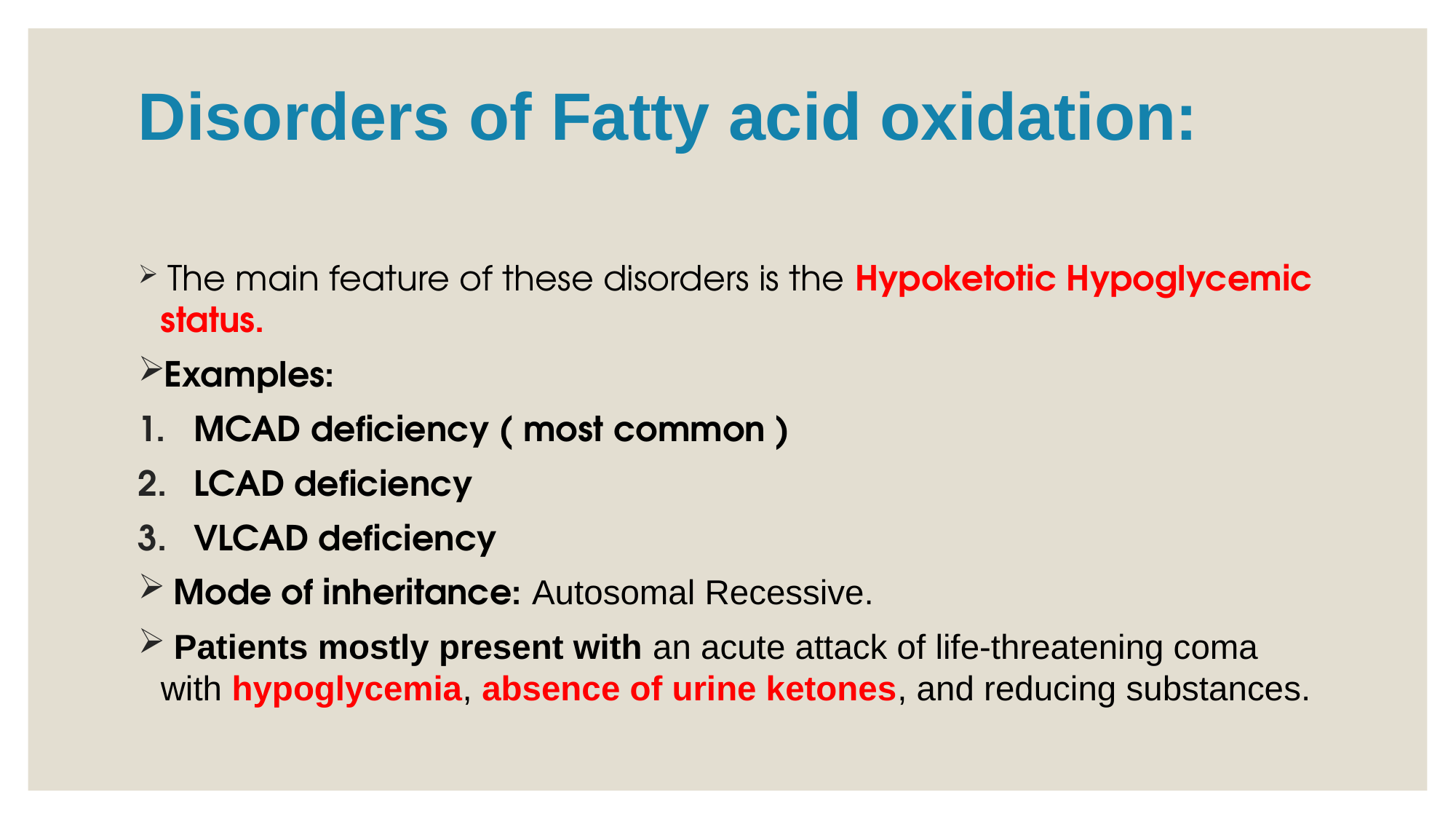

# Disorders of Fatty acid oxidation:
 The main feature of these disorders is the Hypoketotic Hypoglycemic status.
Examples:
MCAD deficiency ( most common )
LCAD deficiency
VLCAD deficiency
 Mode of inheritance: Autosomal Recessive.
 Patients mostly present with an acute attack of life-threatening coma with hypoglycemia, absence of urine ketones, and reducing substances.